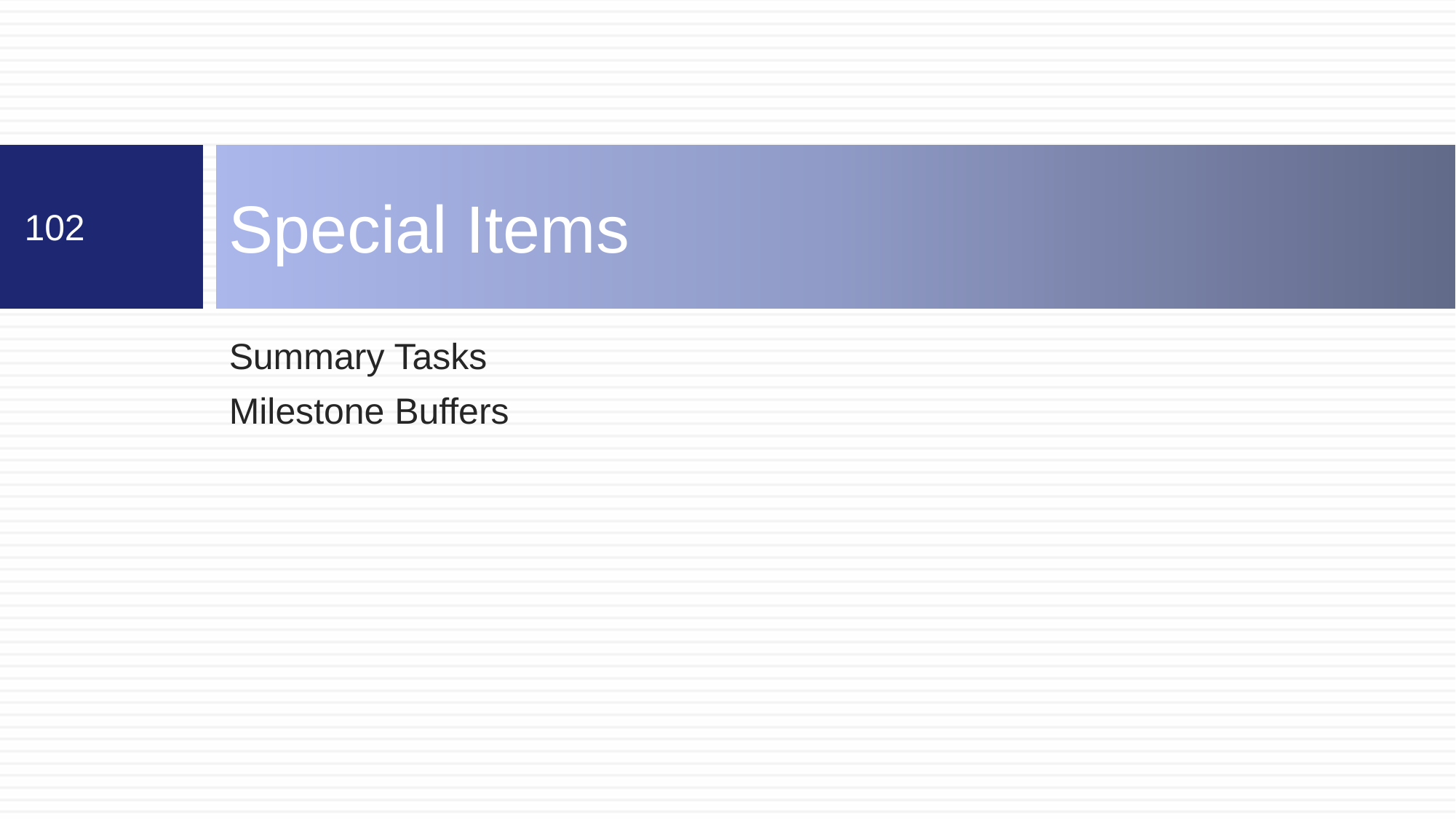

# Special Items
102
Summary Tasks
Milestone Buffers